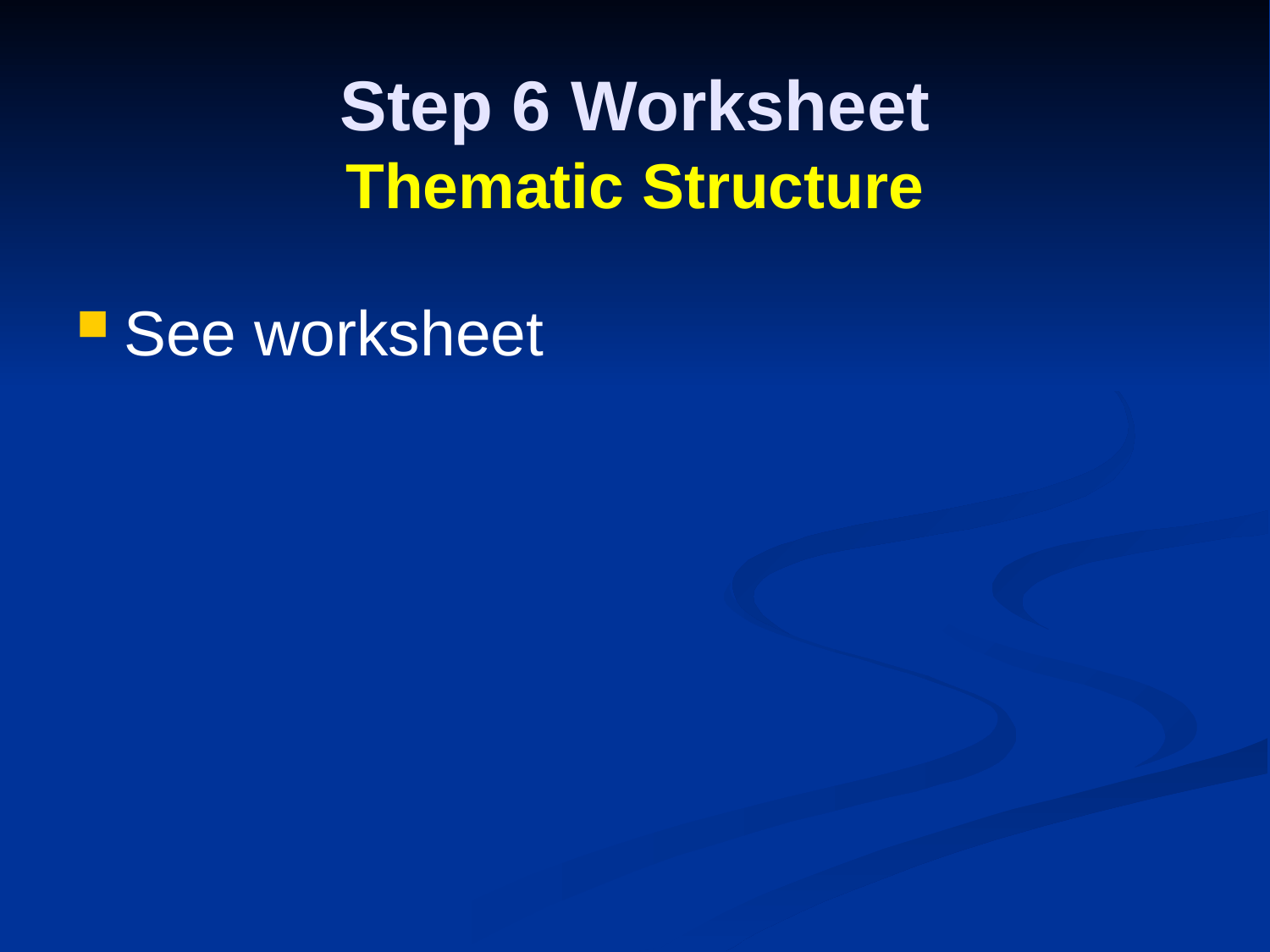

# Step 6 Worksheet Thematic Structure
See worksheet